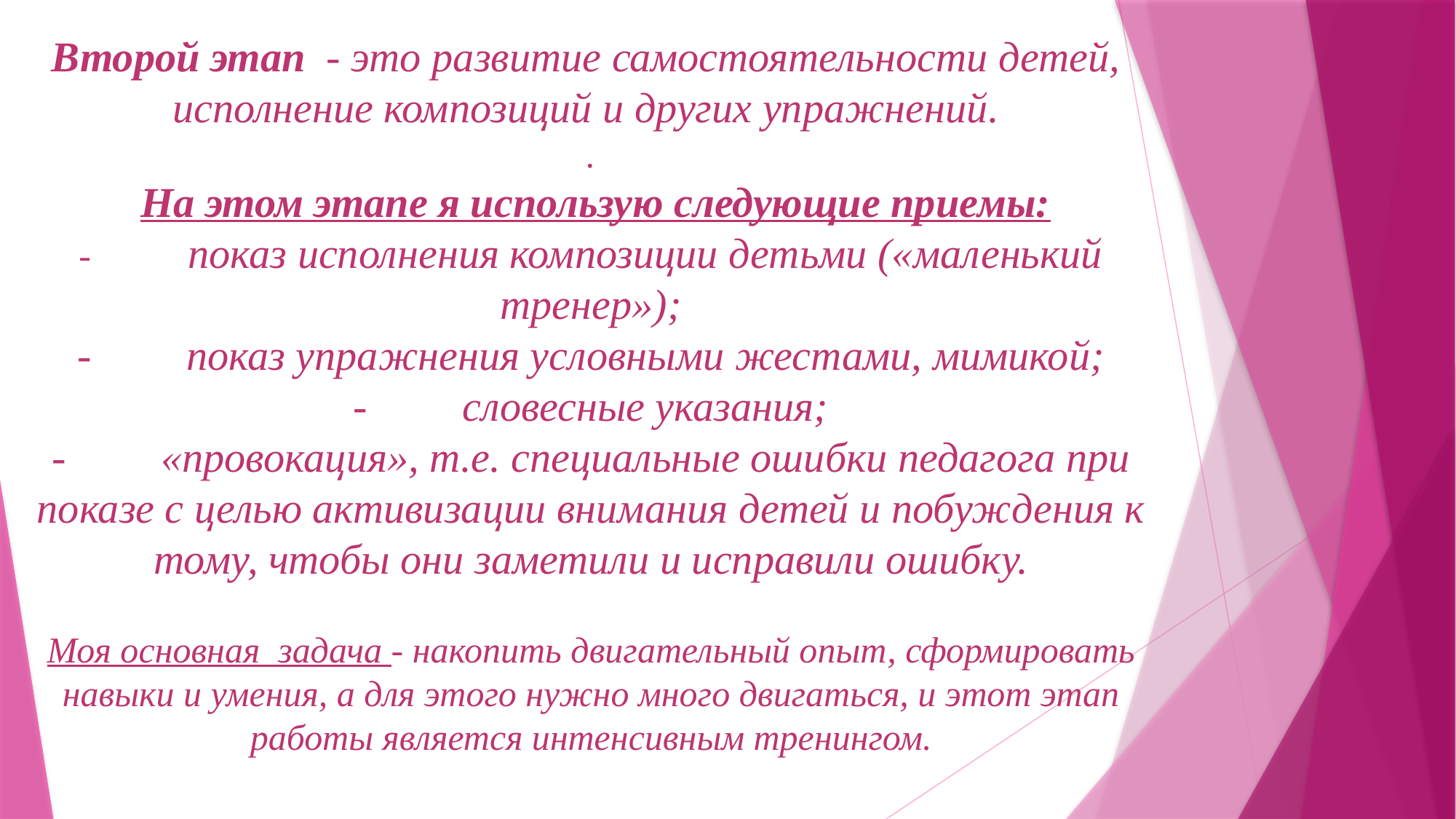

Второй этап  - это развитие самостоятельности детей,
исполнение композиций и других упражнений.
.
 На этом этапе я использую следующие приемы:
-	показ исполнения композиции детьми («маленький тренер»);
-	показ упражнения условными жестами, мимикой;
-	словесные указания;
-	«провокация», т.е. специальные ошибки педагога при показе с целью активизации внимания детей и побуждения к тому, чтобы они заметили и исправили ошибку.

Моя основная  задача - накопить двигательный опыт, сформировать навыки и умения, а для этого нужно много двигаться, и этот этап работы является интенсивным тренингом.